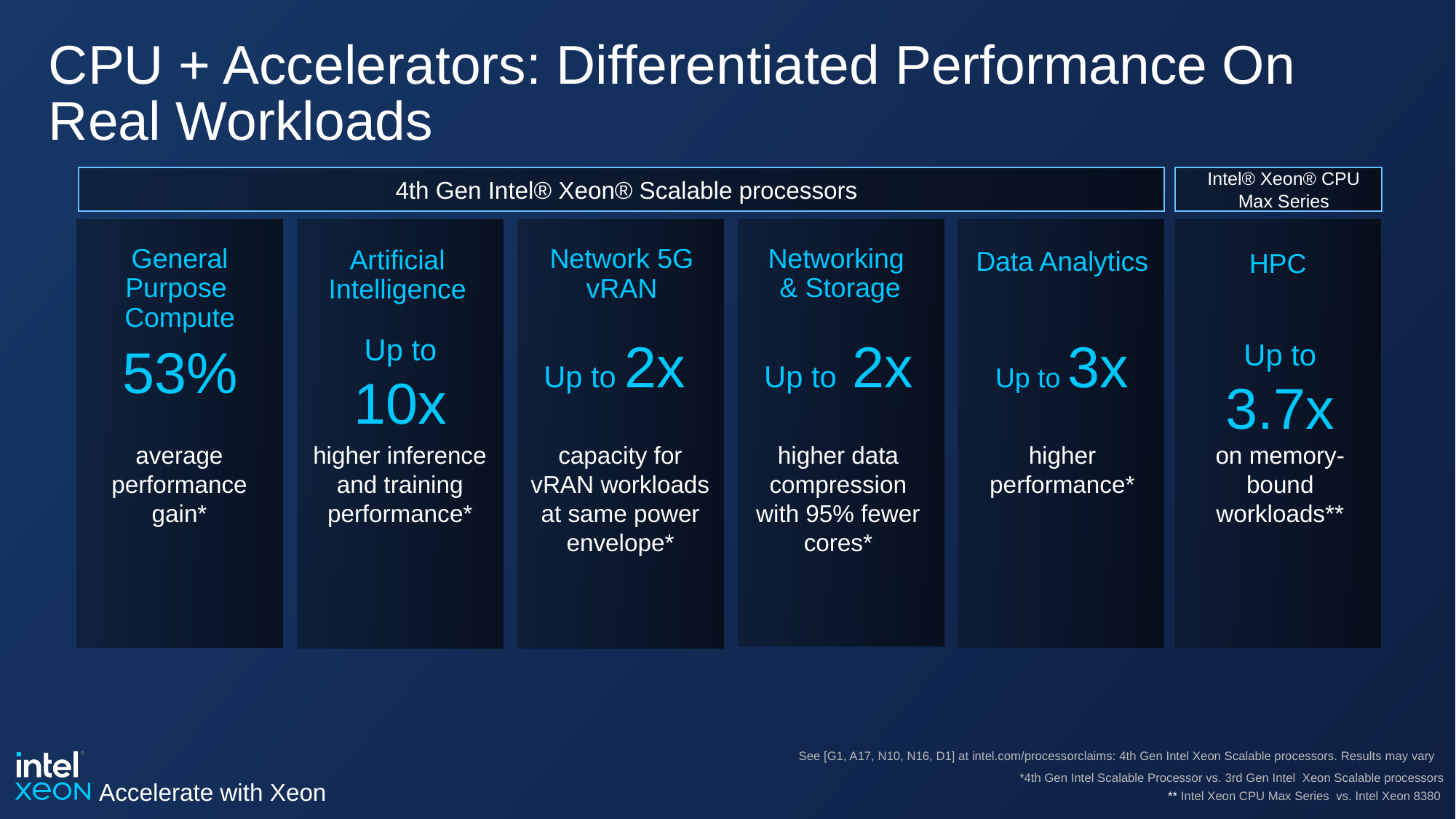

# CPU + Accelerators: Differentiated Performance On Real Workloads
4th Gen Intel® Xeon® Scalable processors
Intel® Xeon® CPU Max Series

Networking
& Storage
General
Purpose
Compute
Network 5G vRAN
Artificial Intelligence
Data Analytics
HPC
Up to 3x
Up to 2x

Up to 2x

Up to 10x
Up to 3.7x

53%
average performance gain*
higher inference and training performance*
capacity for vRAN workloads at same power envelope*
higher data compression with 95% fewer cores*
higher performance*
on memory-bound workloads**
See [G1, A17, N10, N16, D1] at intel.com/processorclaims: 4th Gen Intel Xeon Scalable processors. Results may vary
*4th Gen Intel Scalable Processor vs. 3rd Gen Intel  Xeon Scalable processors
** Intel Xeon CPU Max Series  vs. Intel Xeon 8380